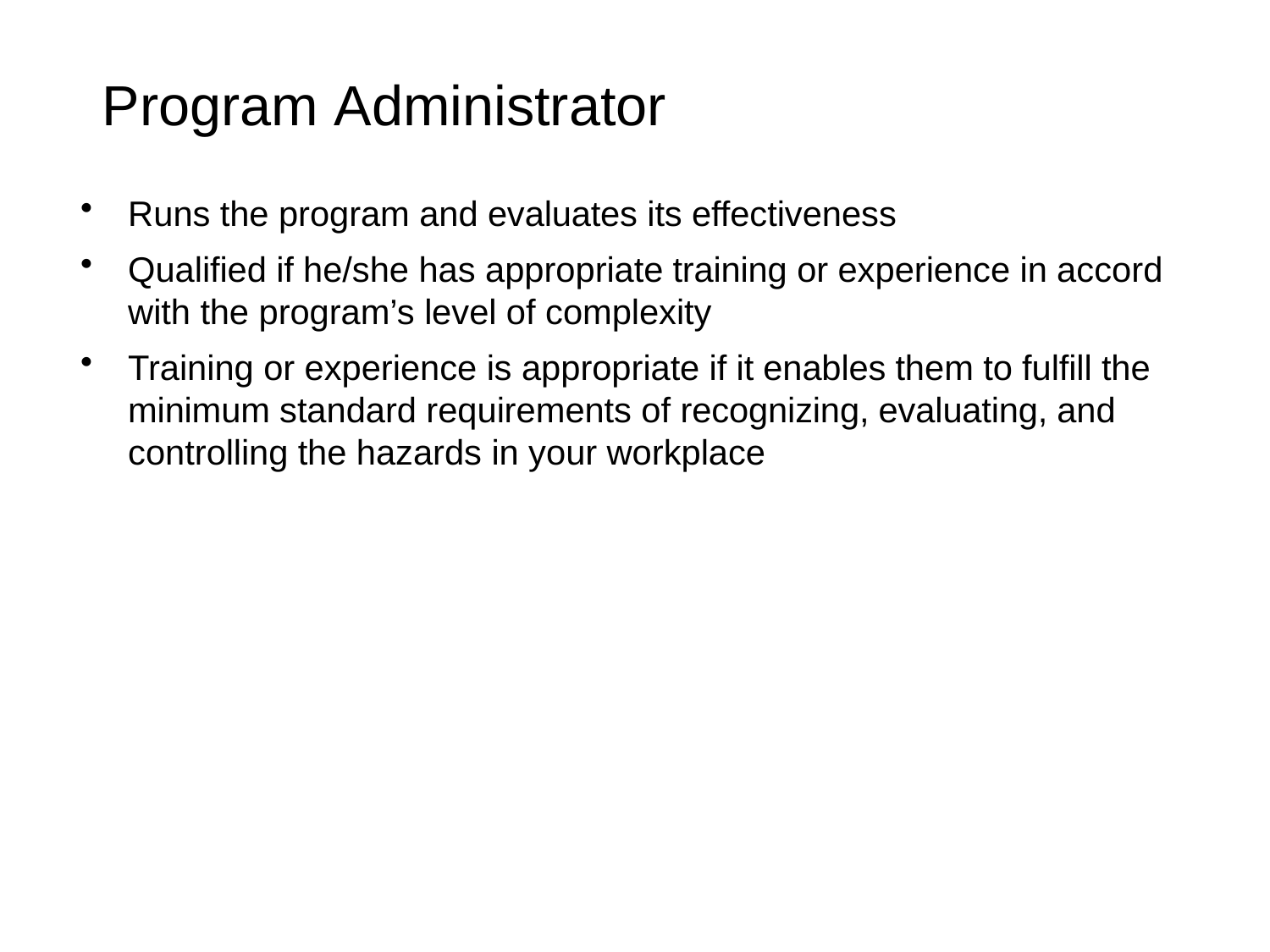

# Program Administrator
Runs the program and evaluates its effectiveness
Qualified if he/she has appropriate training or experience in accord with the program’s level of complexity
Training or experience is appropriate if it enables them to fulfill the minimum standard requirements of recognizing, evaluating, and controlling the hazards in your workplace